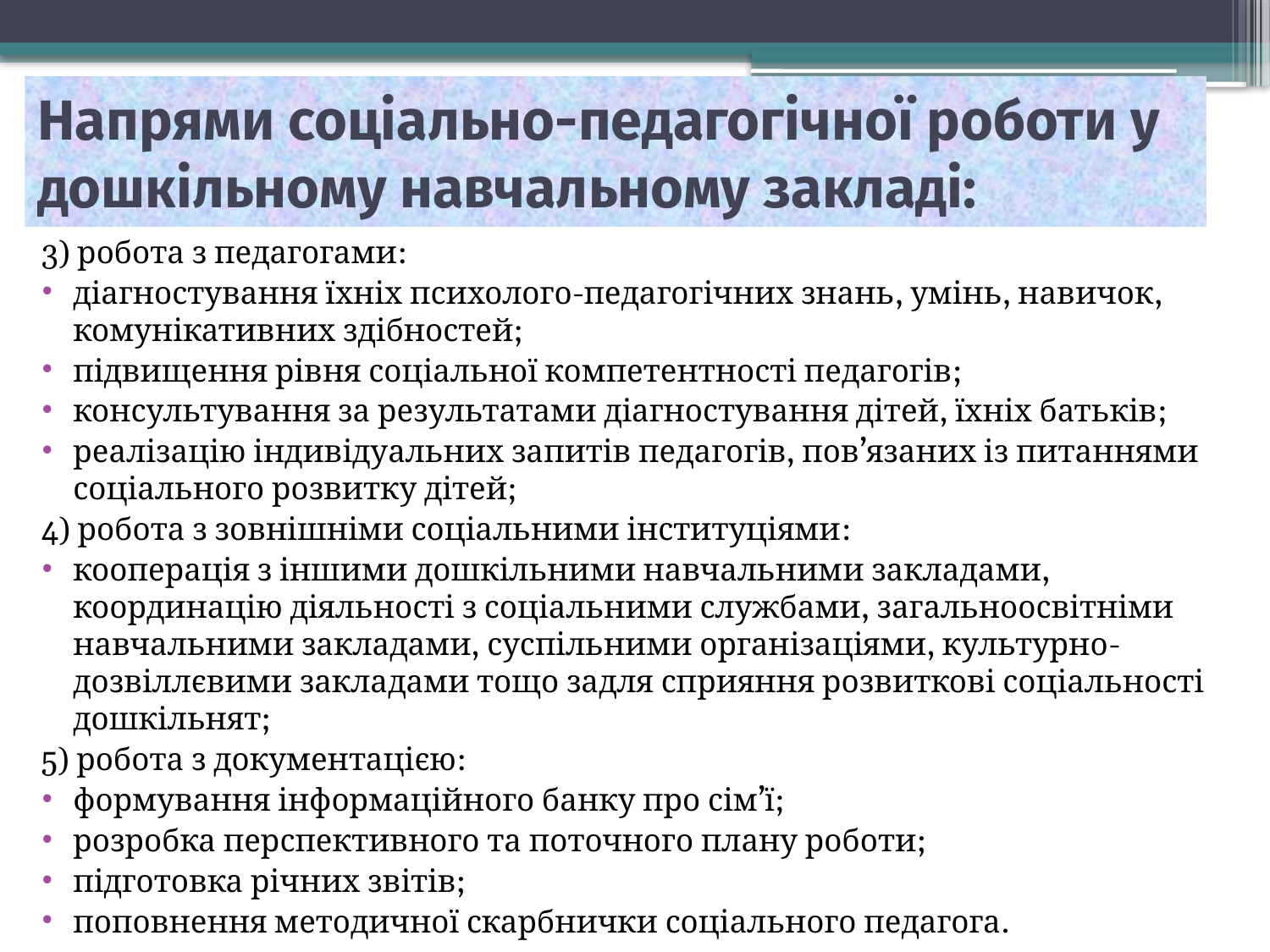

# Напрями соціально-педагогічної роботи у дошкільному навчальному закладі:
3) робота з педагогами:
діагностування їхніх психолого-педагогічних знань, умінь, навичок, комунікативних здібностей;
підвищення рівня соціальної компетентності педагогів;
консультування за результатами діагностування дітей, їхніх батьків;
реалізацію індивідуальних запитів педагогів, пов’язаних із питаннями соціального розвитку дітей;
4) робота з зовнішніми соціальними інституціями:
кооперація з іншими дошкільними навчальними закладами, координацію діяльності з соціальними службами, загальноосвітніми навчальними закладами, суспільними організаціями, культурно-дозвіллєвими закладами тощо задля сприяння розвиткові соціальності дошкільнят;
5) робота з документацією:
формування інформаційного банку про сім’ї;
розробка перспективного та поточного плану роботи;
підготовка річних звітів;
поповнення методичної скарбнички соціального педагога.